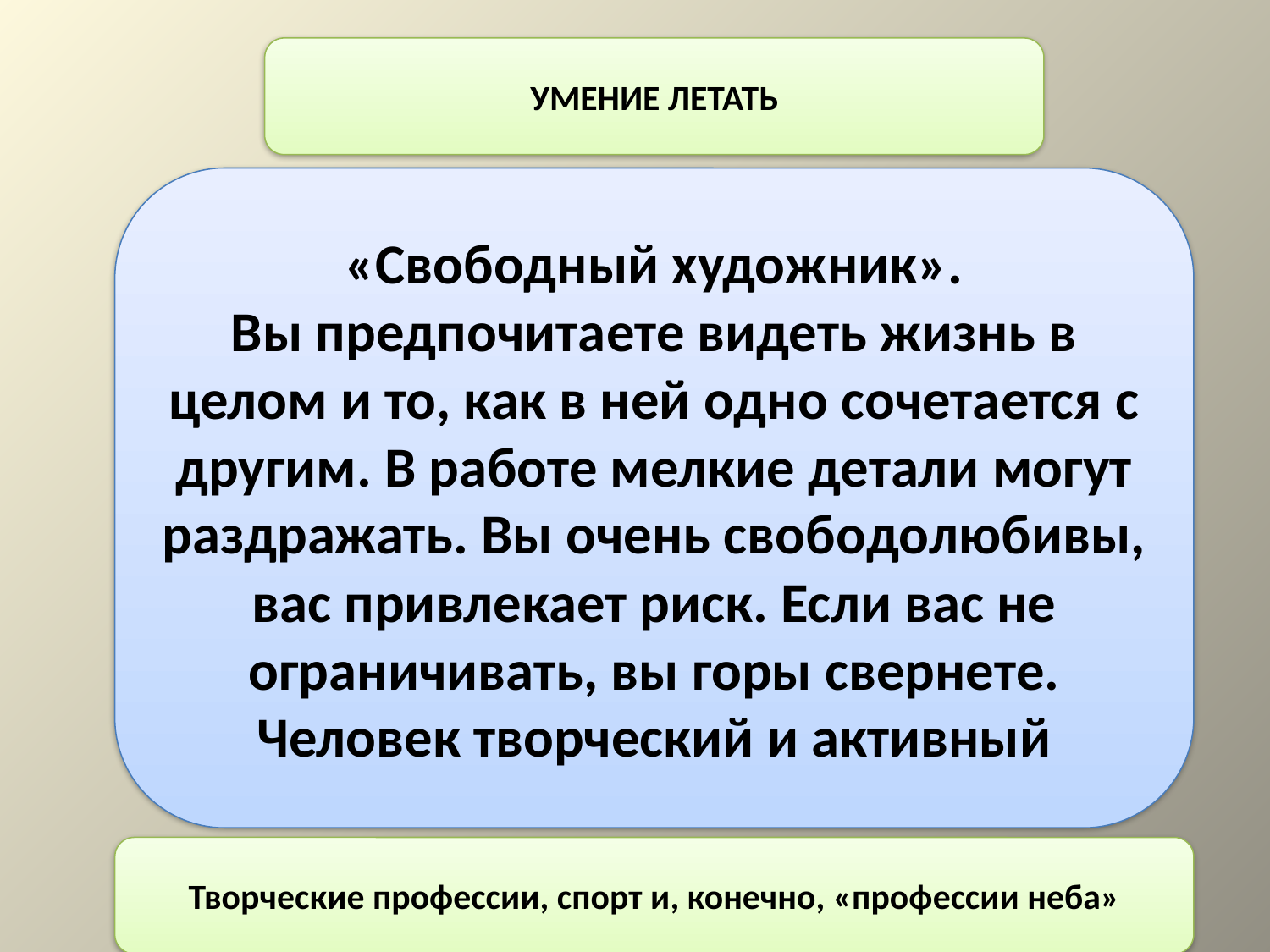

УМЕНИЕ ЛЕТАТЬ
«Свободный художник».
Вы предпочитаете видеть жизнь в целом и то, как в ней одно сочетается с другим. В работе мелкие детали могут раздражать. Вы очень свободолюбивы, вас привлекает риск. Если вас не ограничивать, вы горы свернете. Человек творческий и активный
Творческие профессии, спорт и, конечно, «профессии неба»